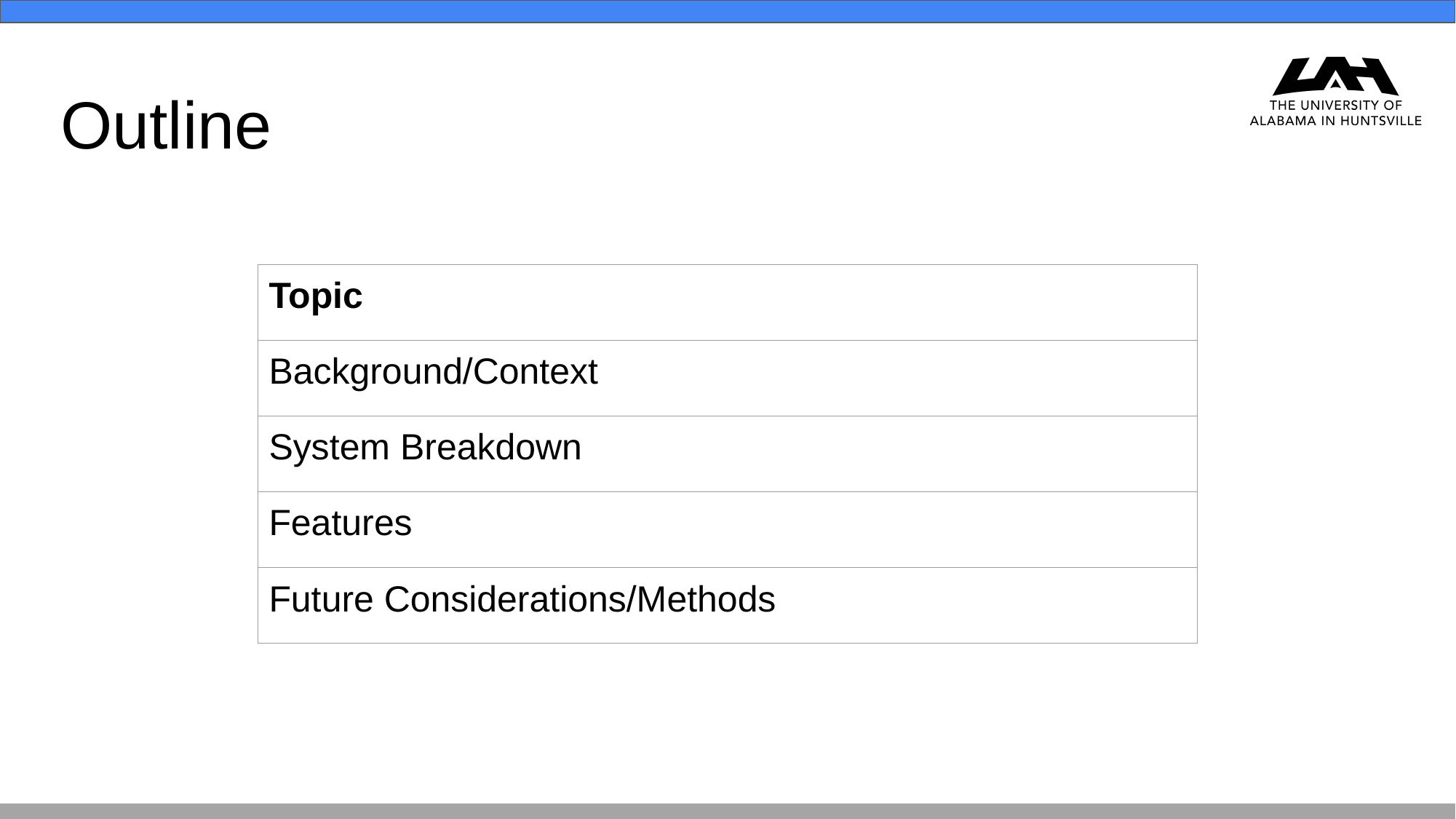

# Outline
| Topic |
| --- |
| Background/Context |
| System Breakdown |
| Features |
| Future Considerations/Methods |